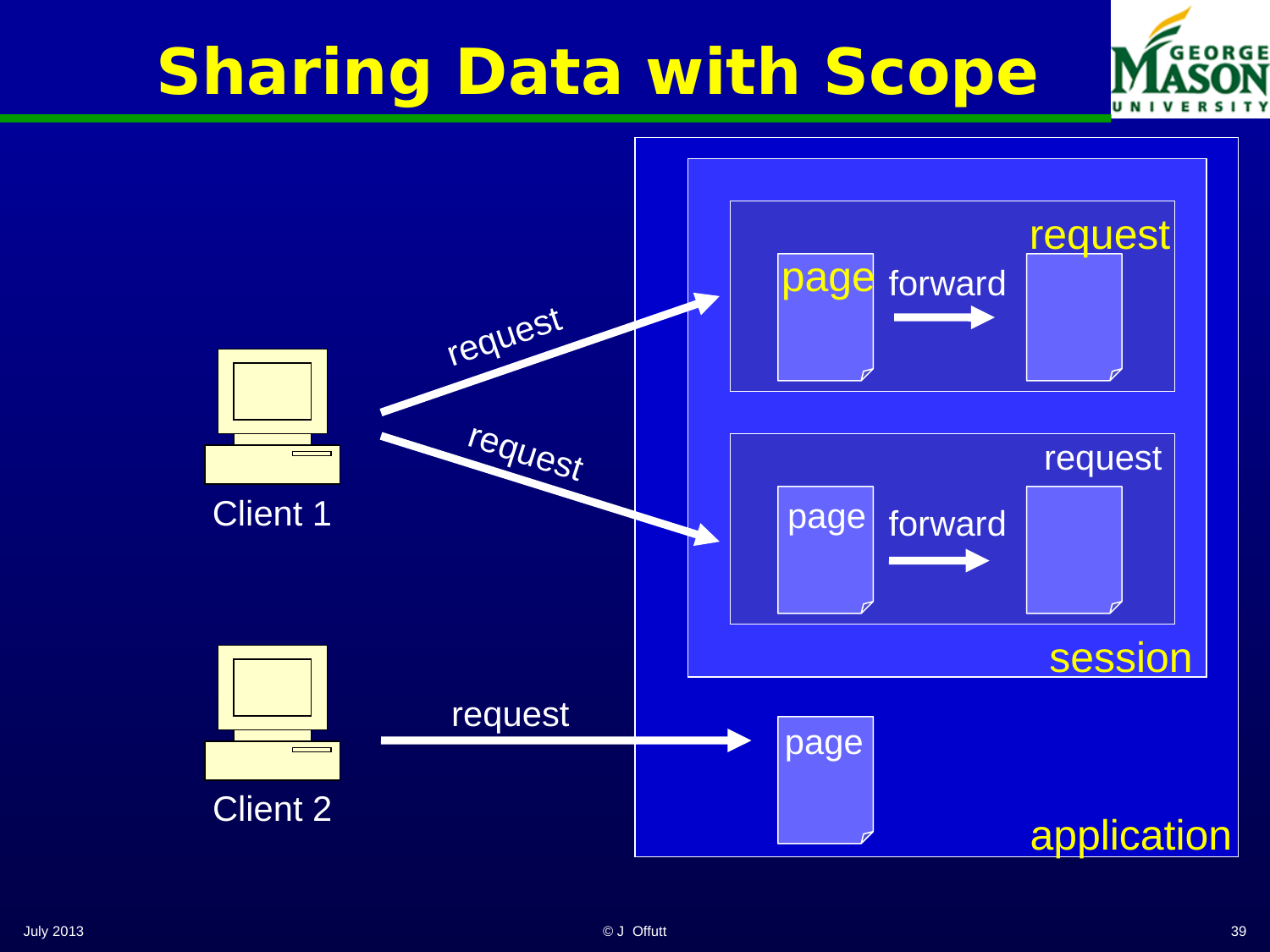

# Sharing Data with Scope

application

session

request
page

forward

request

Client 1
request
request

page

forward

Client 2
request

page

July 2013
© J  Offutt
39